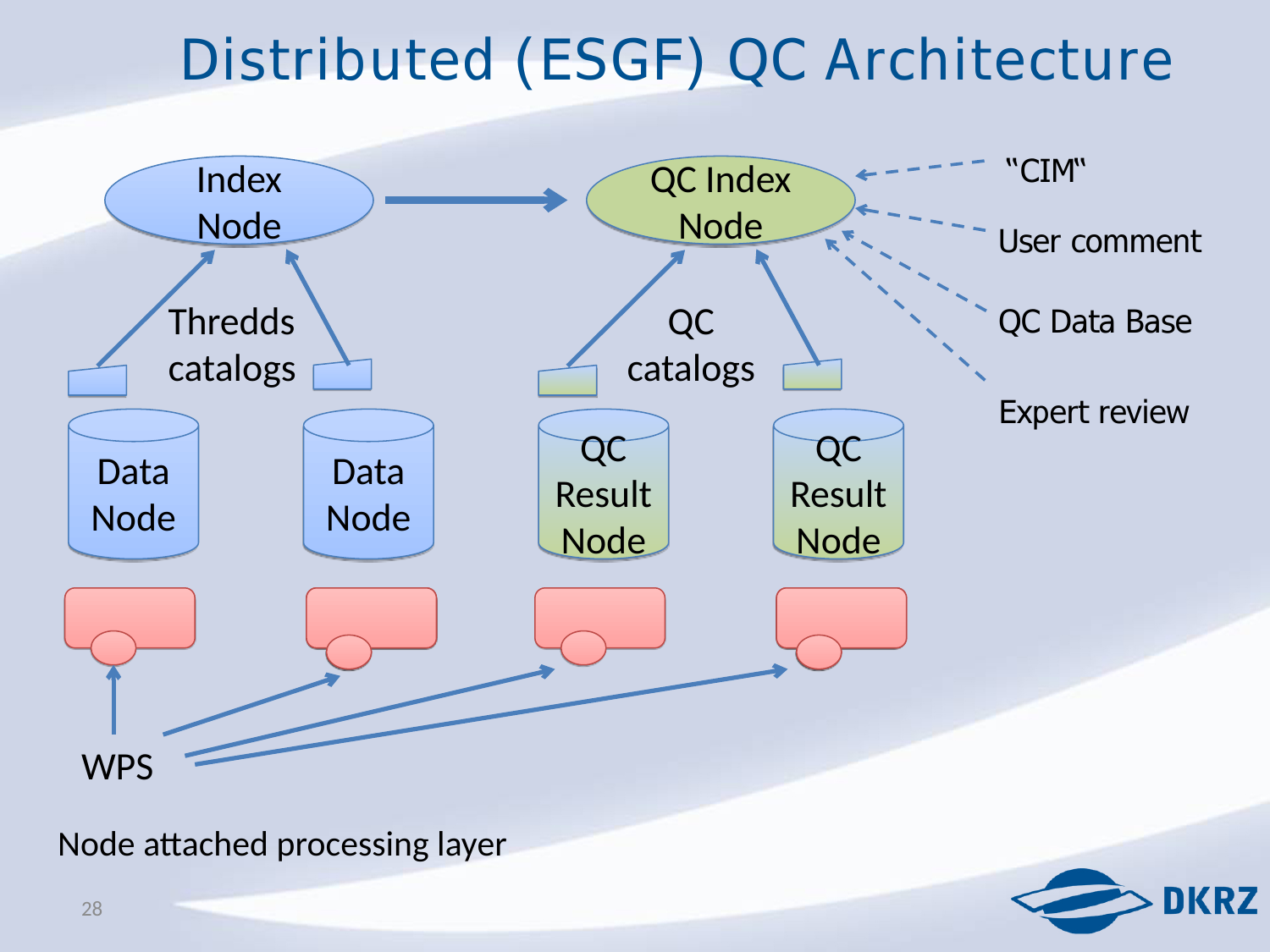

Distributed (ESGF) QC Architecture
“CIM“
User comment
QC Data Base
Expert review
Index Node
Thredds
catalogs

Data
Node
Data
Node

WPS
QC Index Node
QC
catalogs

QC
Result
Node
QC
Result
Node

Node attached processing layer
28